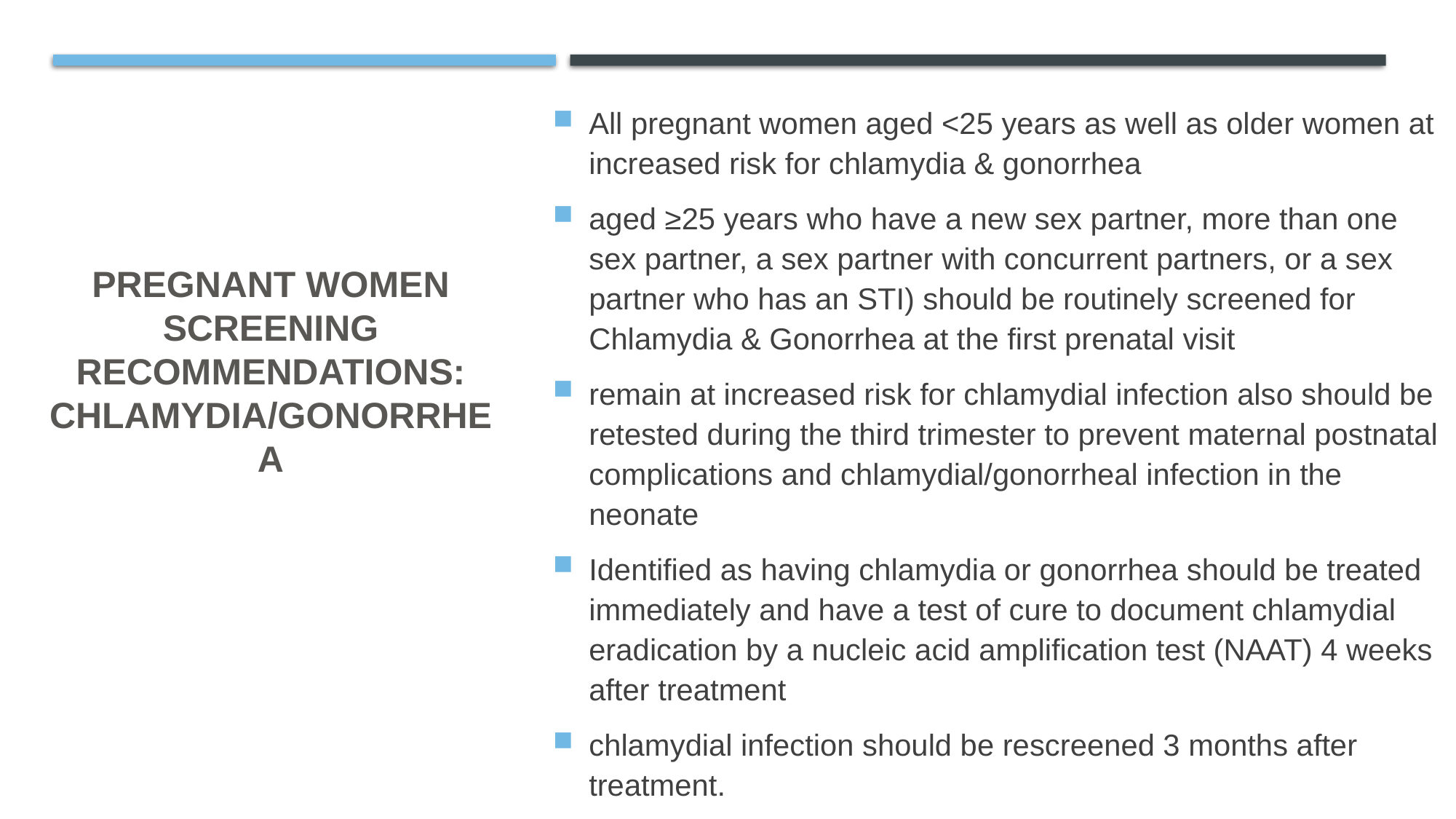

# Pregnant Women Screening Recommendations: Chlamydia/Gonorrhea
All pregnant women aged <25 years as well as older women at increased risk for chlamydia & gonorrhea
aged ≥25 years who have a new sex partner, more than one sex partner, a sex partner with concurrent partners, or a sex partner who has an STI) should be routinely screened for Chlamydia & Gonorrhea at the first prenatal visit
remain at increased risk for chlamydial infection also should be retested during the third trimester to prevent maternal postnatal complications and chlamydial/gonorrheal infection in the neonate
Identified as having chlamydia or gonorrhea should be treated immediately and have a test of cure to document chlamydial eradication by a nucleic acid amplification test (NAAT) 4 weeks after treatment
chlamydial infection should be rescreened 3 months after treatment.